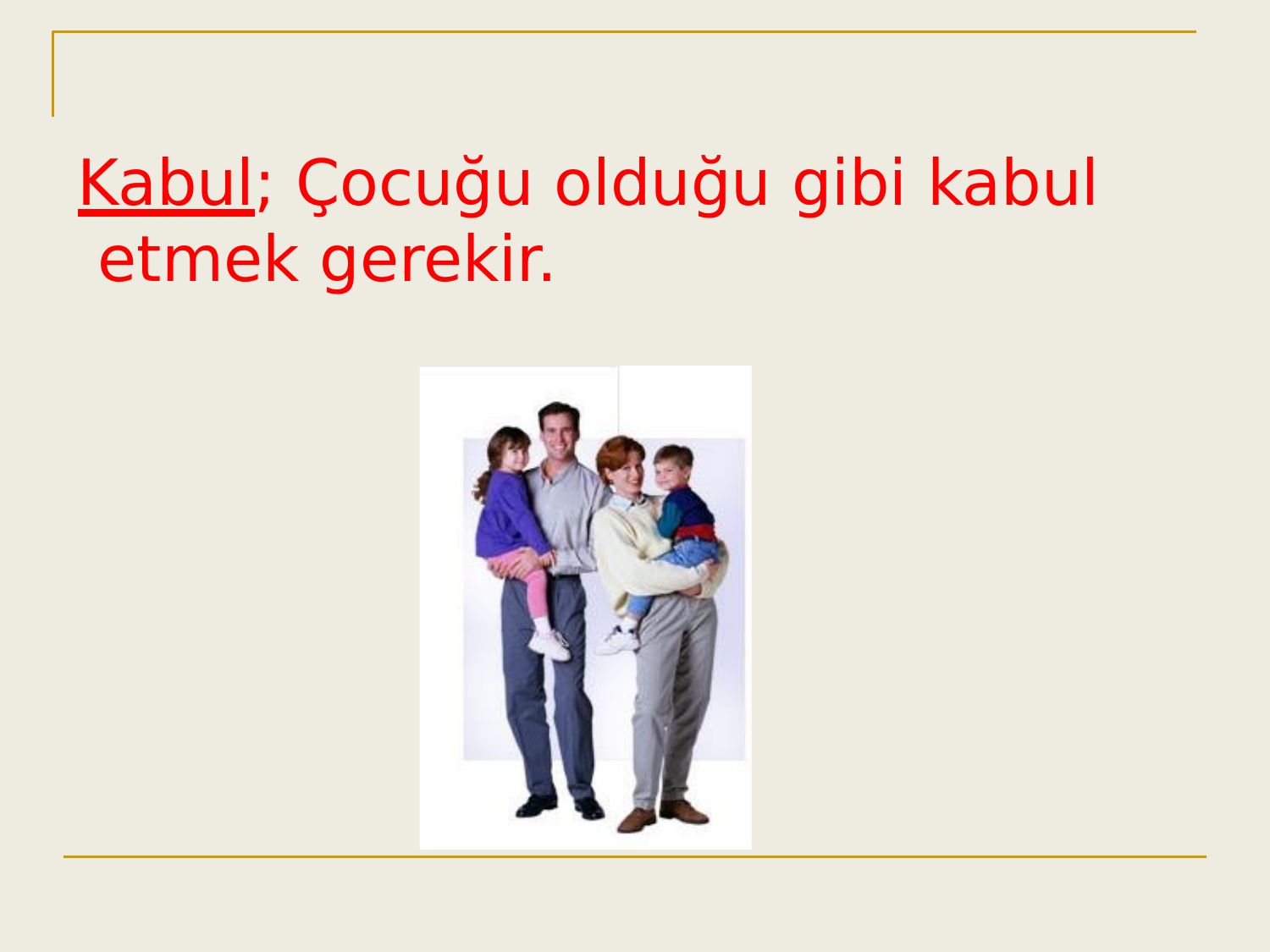

# Kabul; Çocuğu olduğu gibi kabul  etmek gerekir.